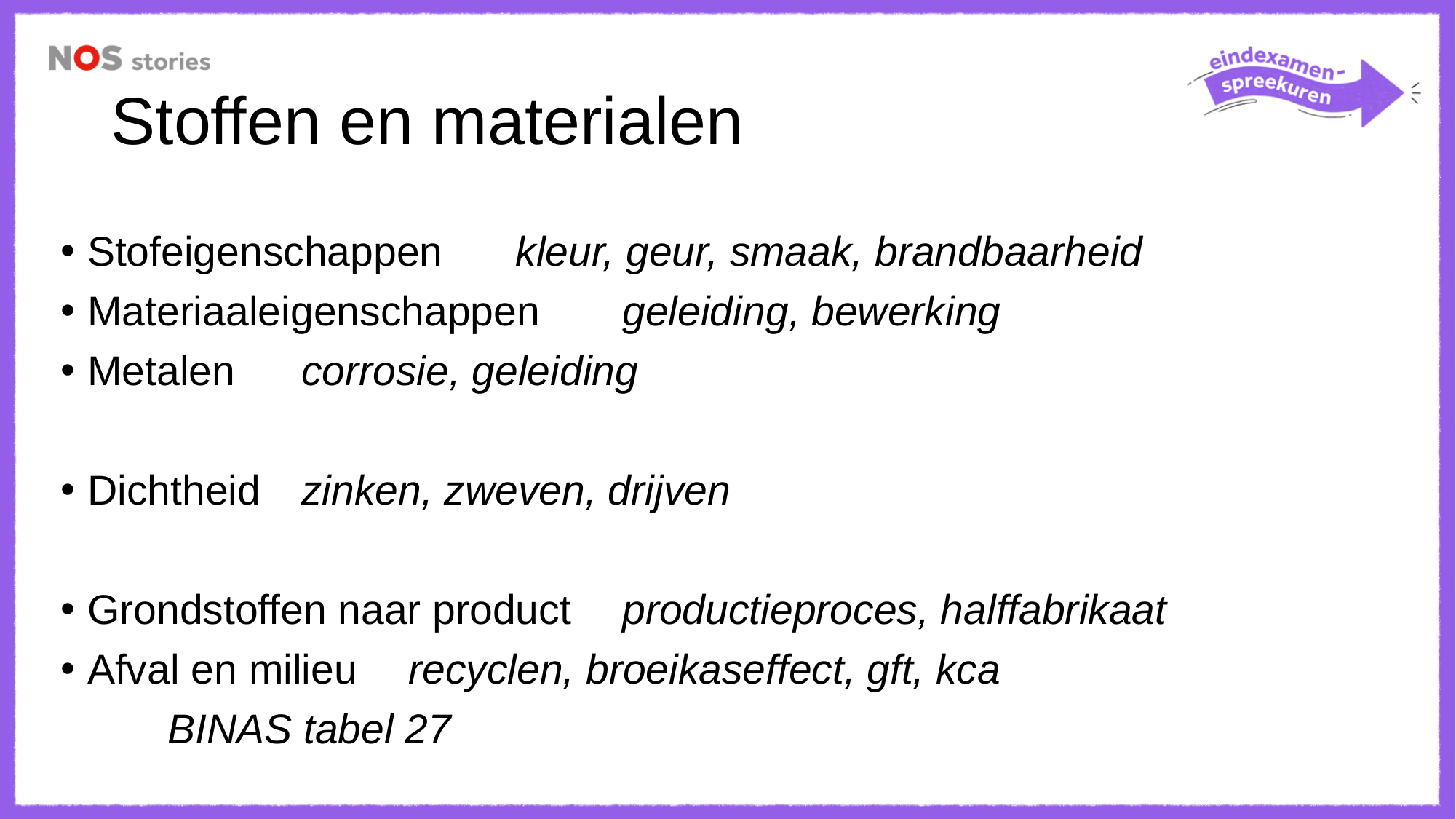

# Stoffen en materialen
Stofeigenschappen 			kleur, geur, smaak, brandbaarheid
Materiaaleigenschappen 		geleiding, bewerking
Metalen 					corrosie, geleiding

Dichtheid 				zinken, zweven, drijven

Grondstoffen naar product		productieproces, halffabrikaat
Afval en milieu 				recyclen, broeikaseffect, gft, kca
						BINAS tabel 27